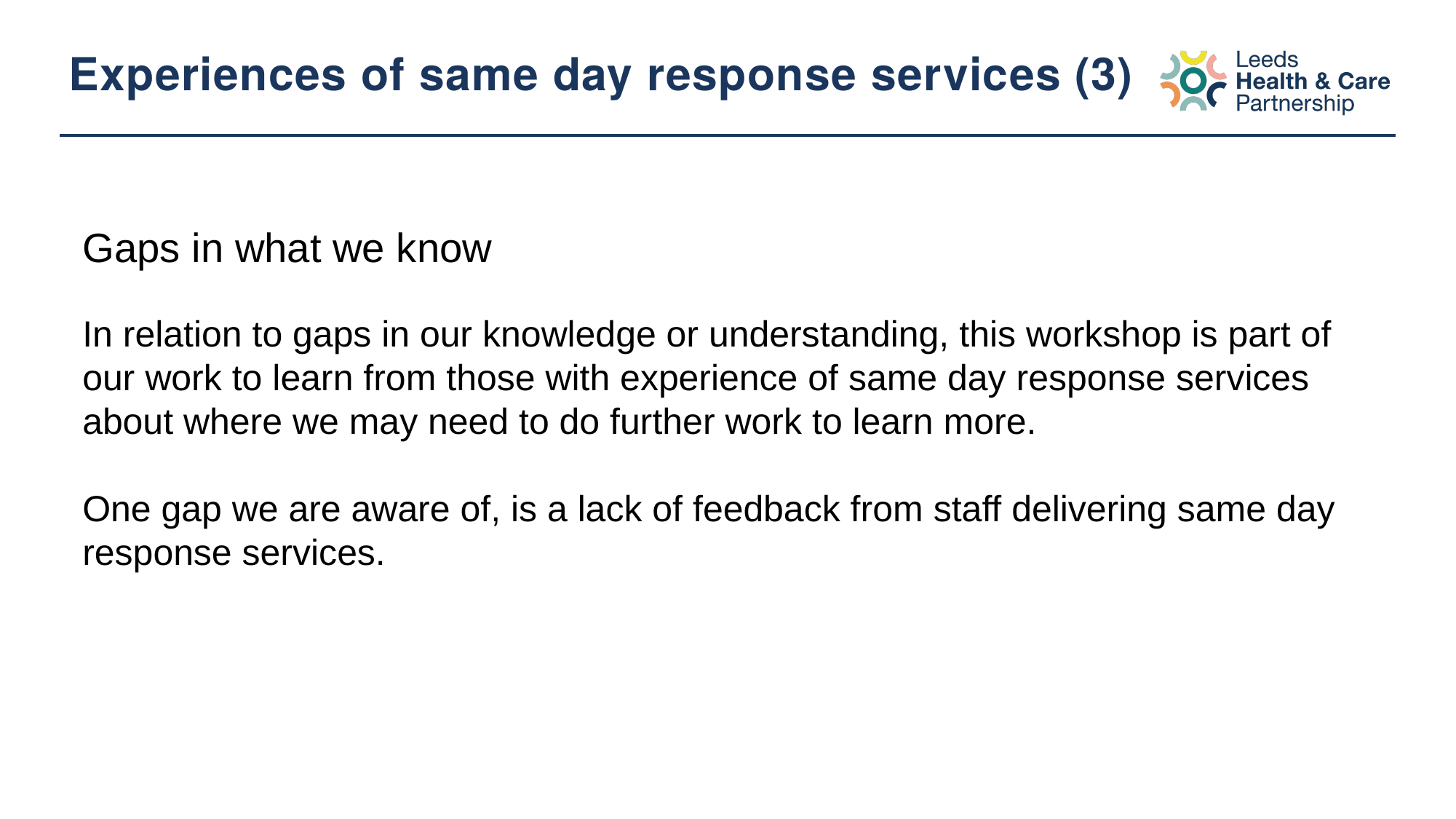

# Experiences of same day response services (3)
Gaps in what we know

In relation to gaps in our knowledge or understanding, this workshop is part of our work to learn from those with experience of same day response services about where we may need to do further work to learn more.

One gap we are aware of, is a lack of feedback from staff delivering same day response services.